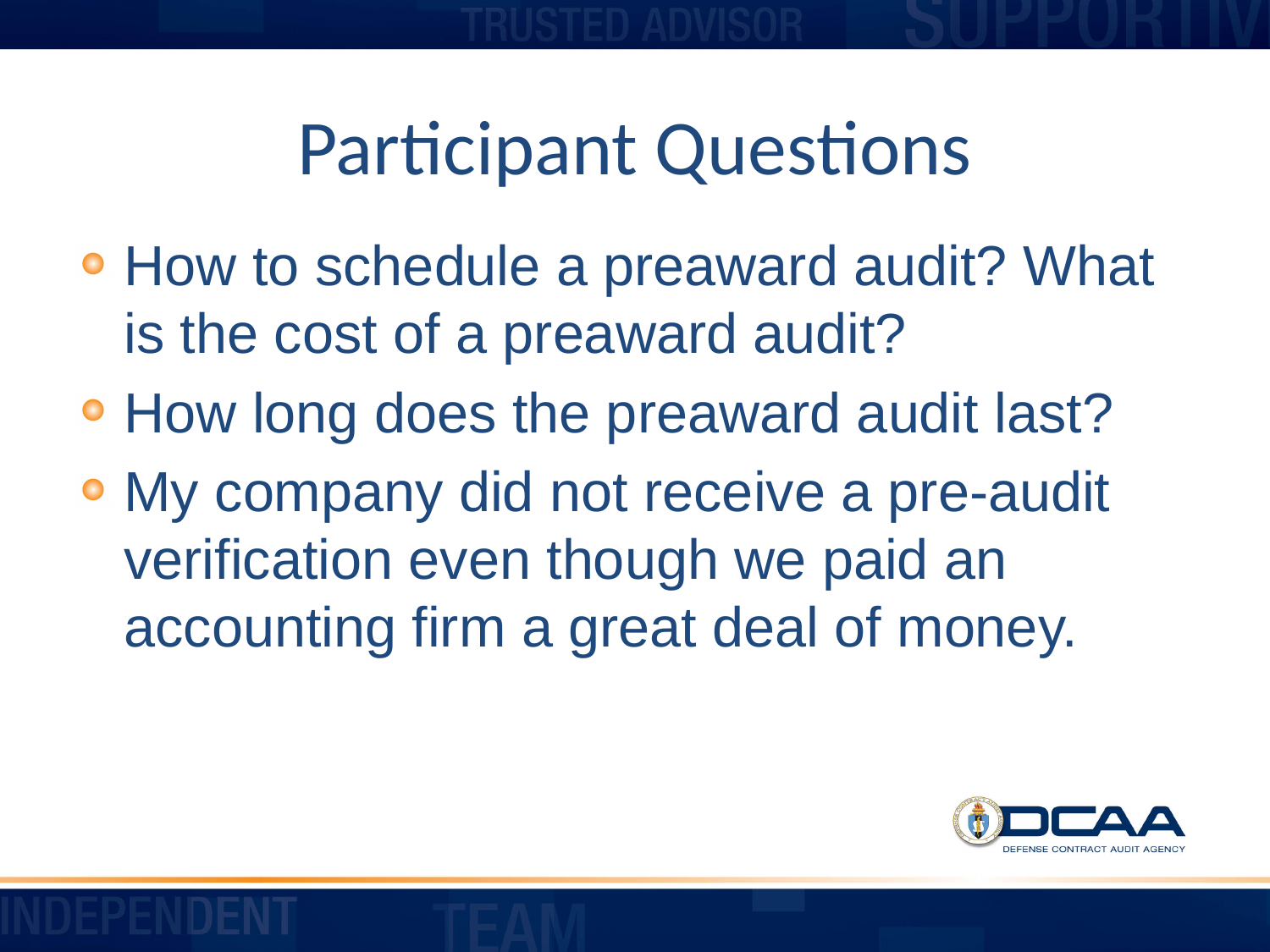

# Participant Questions
How to schedule a preaward audit? What is the cost of a preaward audit?
How long does the preaward audit last?
My company did not receive a pre-audit verification even though we paid an accounting firm a great deal of money.